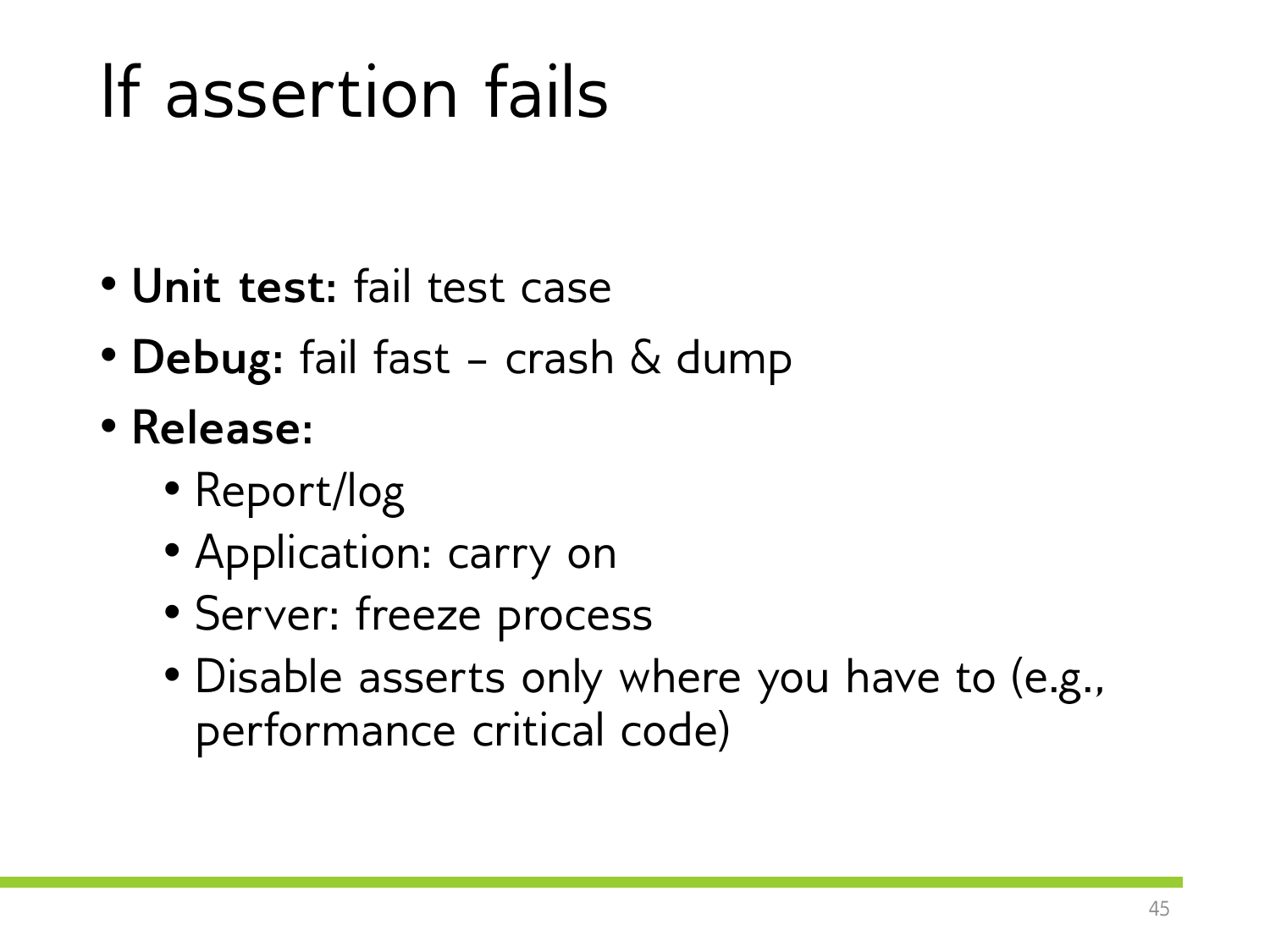

# If assertion fails
Unit test: fail test case
Debug: fail fast – crash & dump
Release:
Report/log
Application: carry on
Server: freeze process
Disable asserts only where you have to (e.g., performance critical code)

45